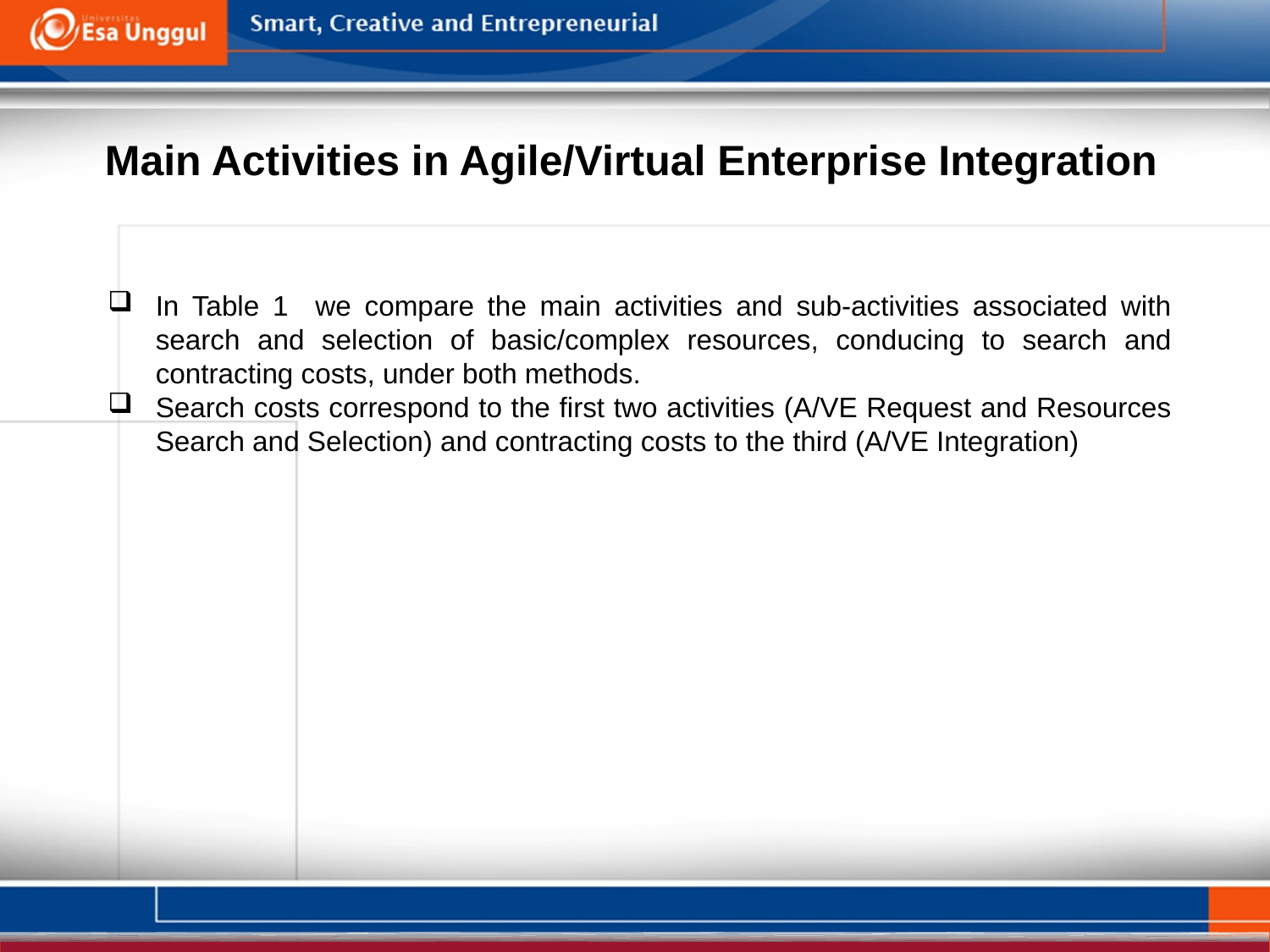

Main Activities in Agile/Virtual Enterprise Integration
In Table 1  we compare the main activities and sub-activities associated with search and selection of basic/complex resources, conducing to search and contracting costs, under both methods.
Search costs correspond to the first two activities (A/VE Request and Resources Search and Selection) and contracting costs to the third (A/VE Integration)